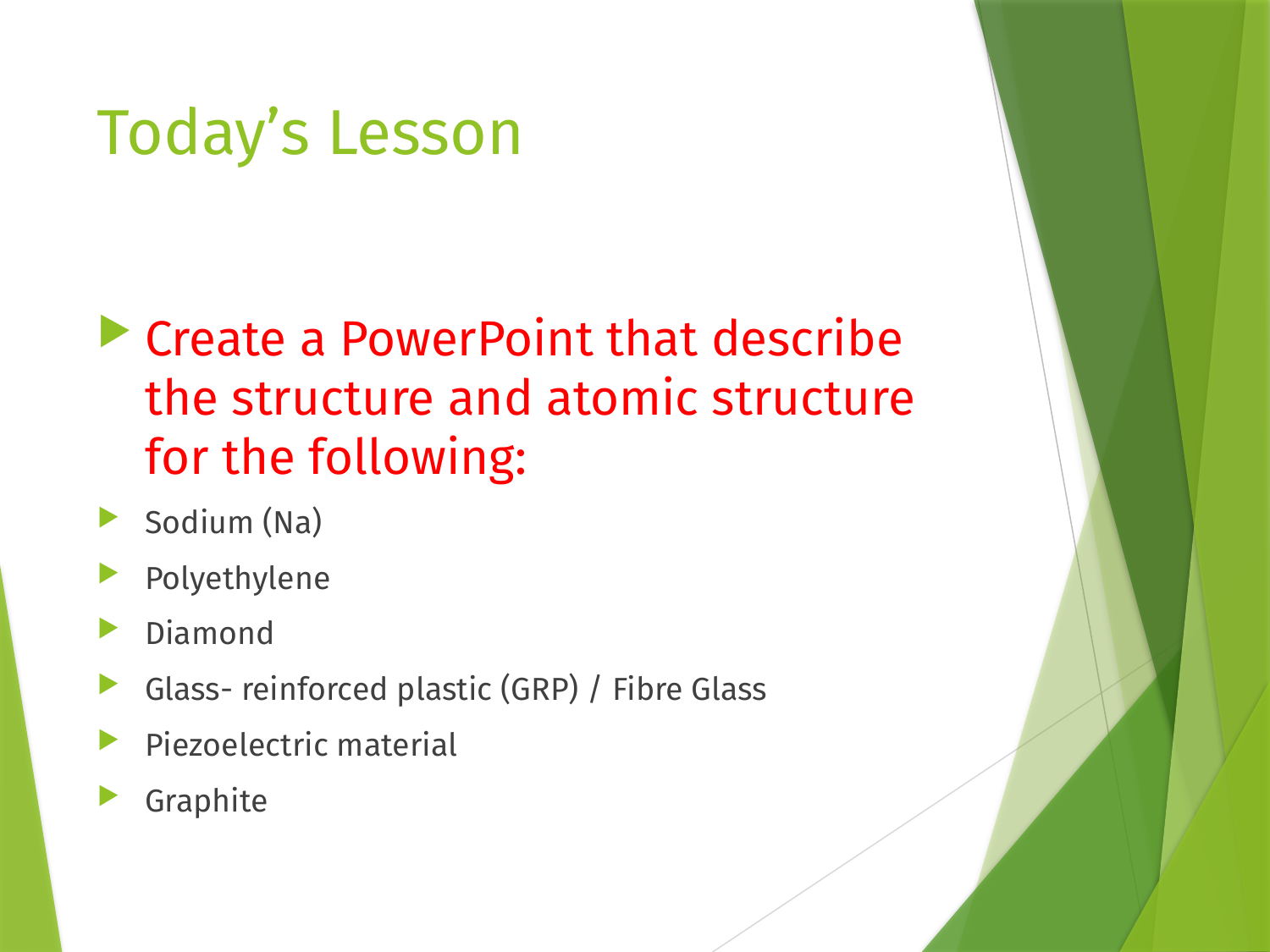

# Today’s Lesson
Create a PowerPoint that describe the structure and atomic structure for the following:
Sodium (Na)
Polyethylene
Diamond
Glass- reinforced plastic (GRP) / Fibre Glass
Piezoelectric material
Graphite